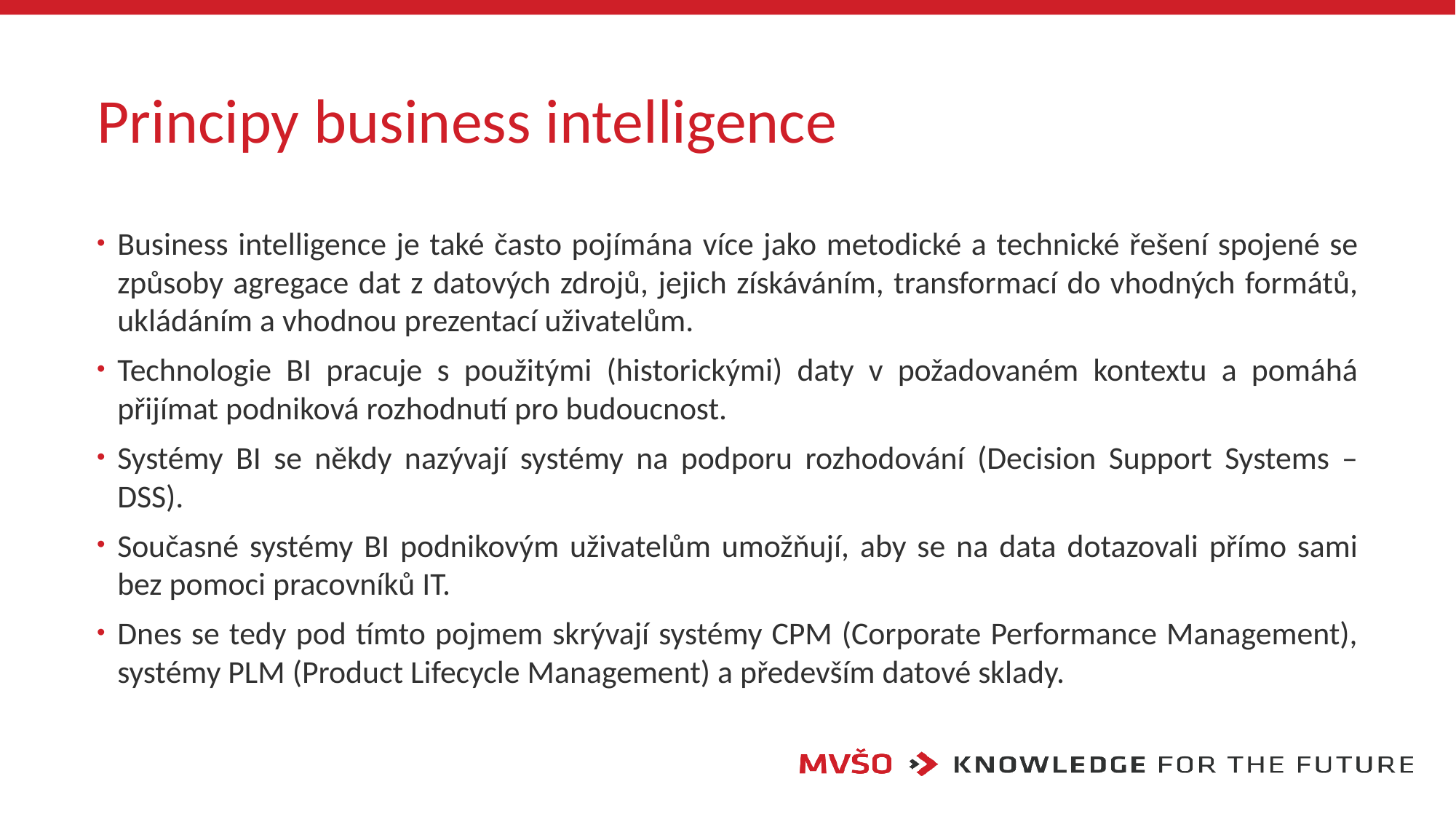

# Principy business intelligence
Business intelligence je také často pojímána více jako metodické a technické řešení spojené se způsoby agregace dat z datových zdrojů, jejich získáváním, transformací do vhodných formátů, ukládáním a vhodnou prezentací uživatelům.
Technologie BI pracuje s použitými (historickými) daty v požadovaném kontextu a pomáhá přijímat podniková rozhodnutí pro budoucnost.
Systémy BI se někdy nazývají systémy na podporu rozhodování (Decision Support Systems – DSS).
Současné systémy BI podnikovým uživatelům umožňují, aby se na data dotazovali přímo sami bez pomoci pracovníků IT.
Dnes se tedy pod tímto pojmem skrývají systémy CPM (Corporate Performance Management), systémy PLM (Product Lifecycle Management) a především datové sklady.